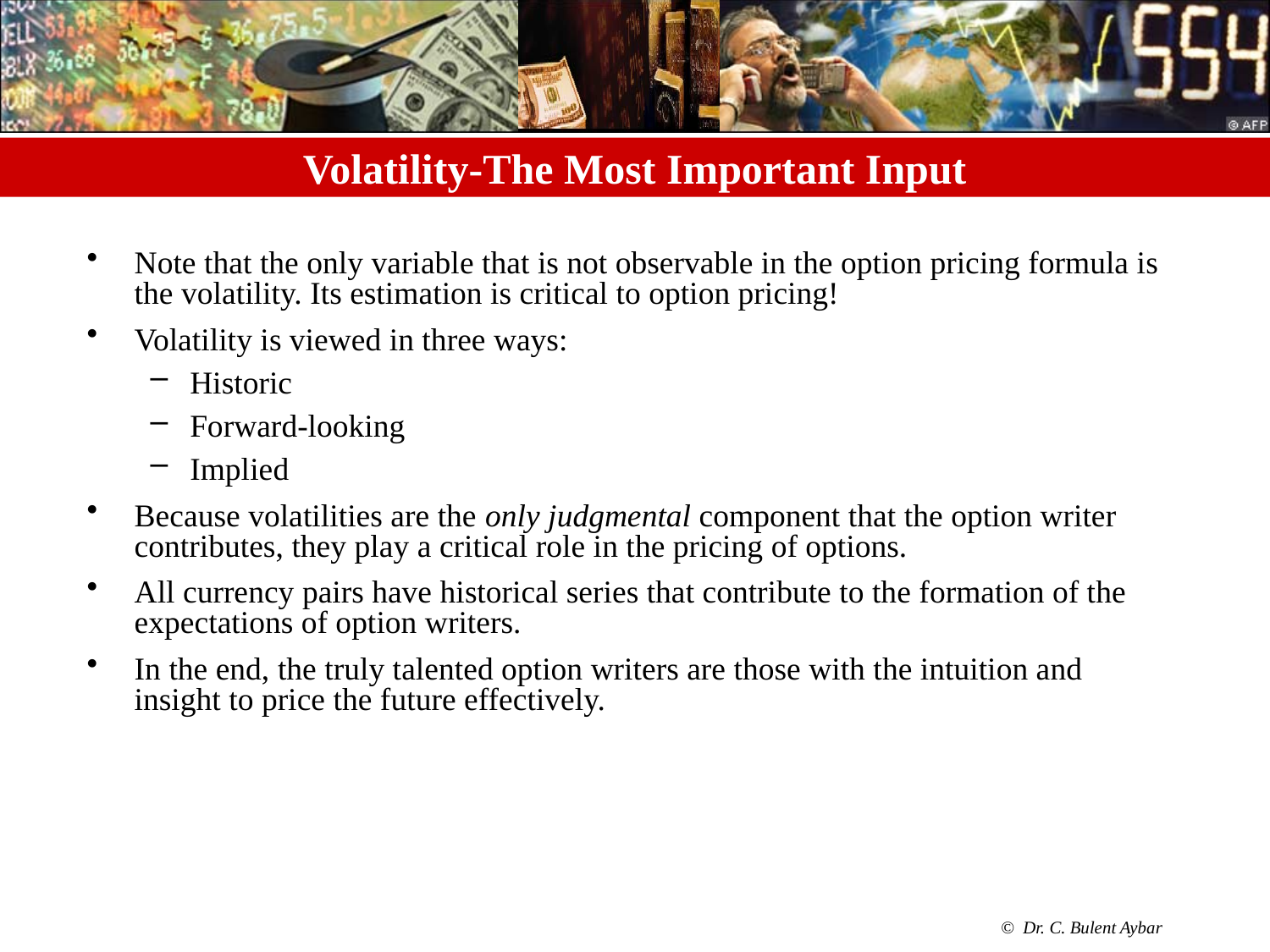

# Volatility-The Most Important Input
Note that the only variable that is not observable in the option pricing formula is the volatility. Its estimation is critical to option pricing!
Volatility is viewed in three ways:
Historic
Forward-looking
Implied
Because volatilities are the only judgmental component that the option writer contributes, they play a critical role in the pricing of options.
All currency pairs have historical series that contribute to the formation of the expectations of option writers.
In the end, the truly talented option writers are those with the intuition and insight to price the future effectively.